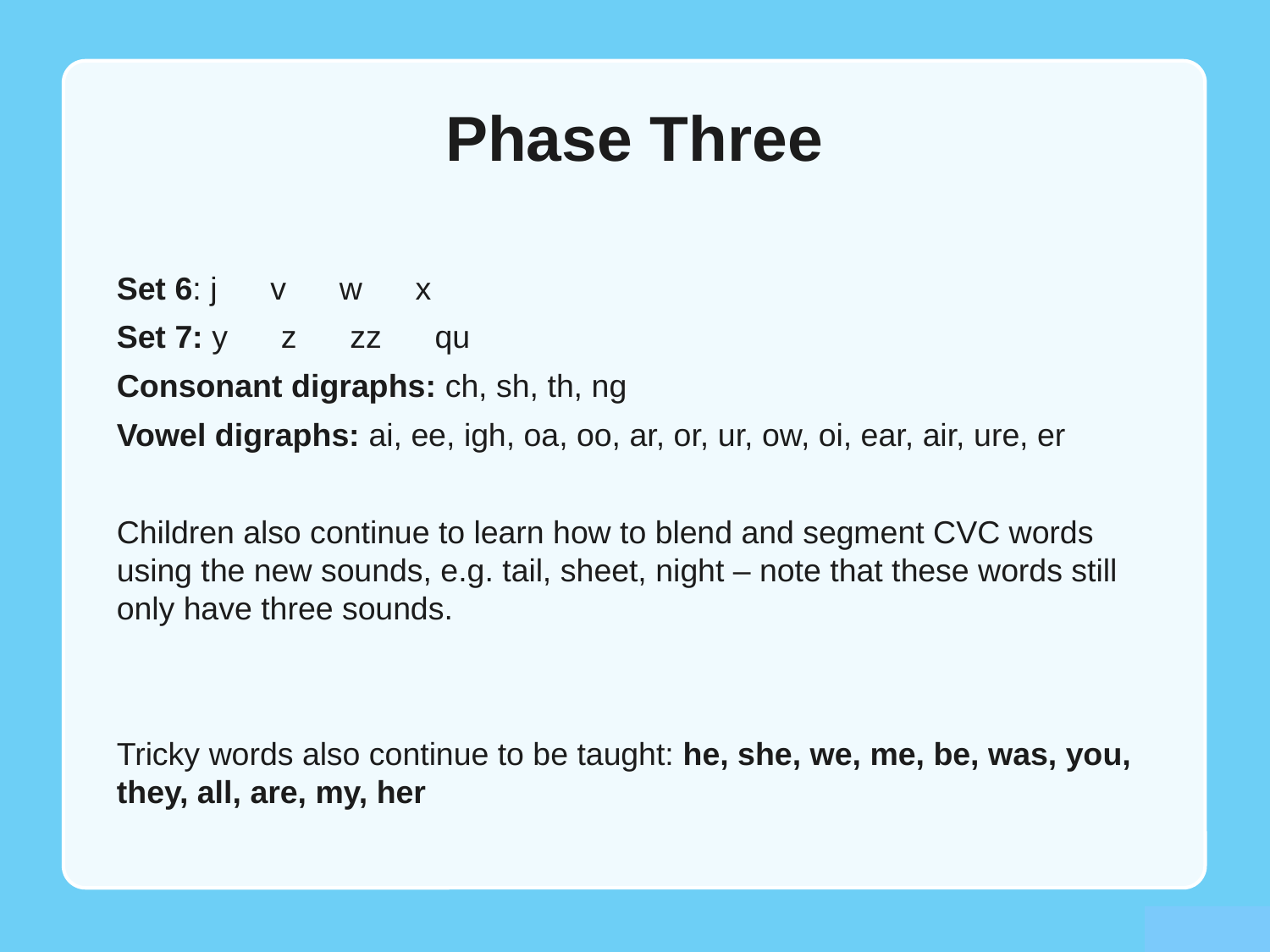

# Phase Three

Set 6: j      v      w      x
Set 7: y      z      zz      qu
Consonant digraphs: ch, sh, th, ng
Vowel digraphs: ai, ee, igh, oa, oo, ar, or, ur, ow, oi, ear, air, ure, er

Children also continue to learn how to blend and segment CVC words using the new sounds, e.g. tail, sheet, night – note that these words still only have three sounds.

Tricky words also continue to be taught: he, she, we, me, be, was, you, they, all, are, my, her